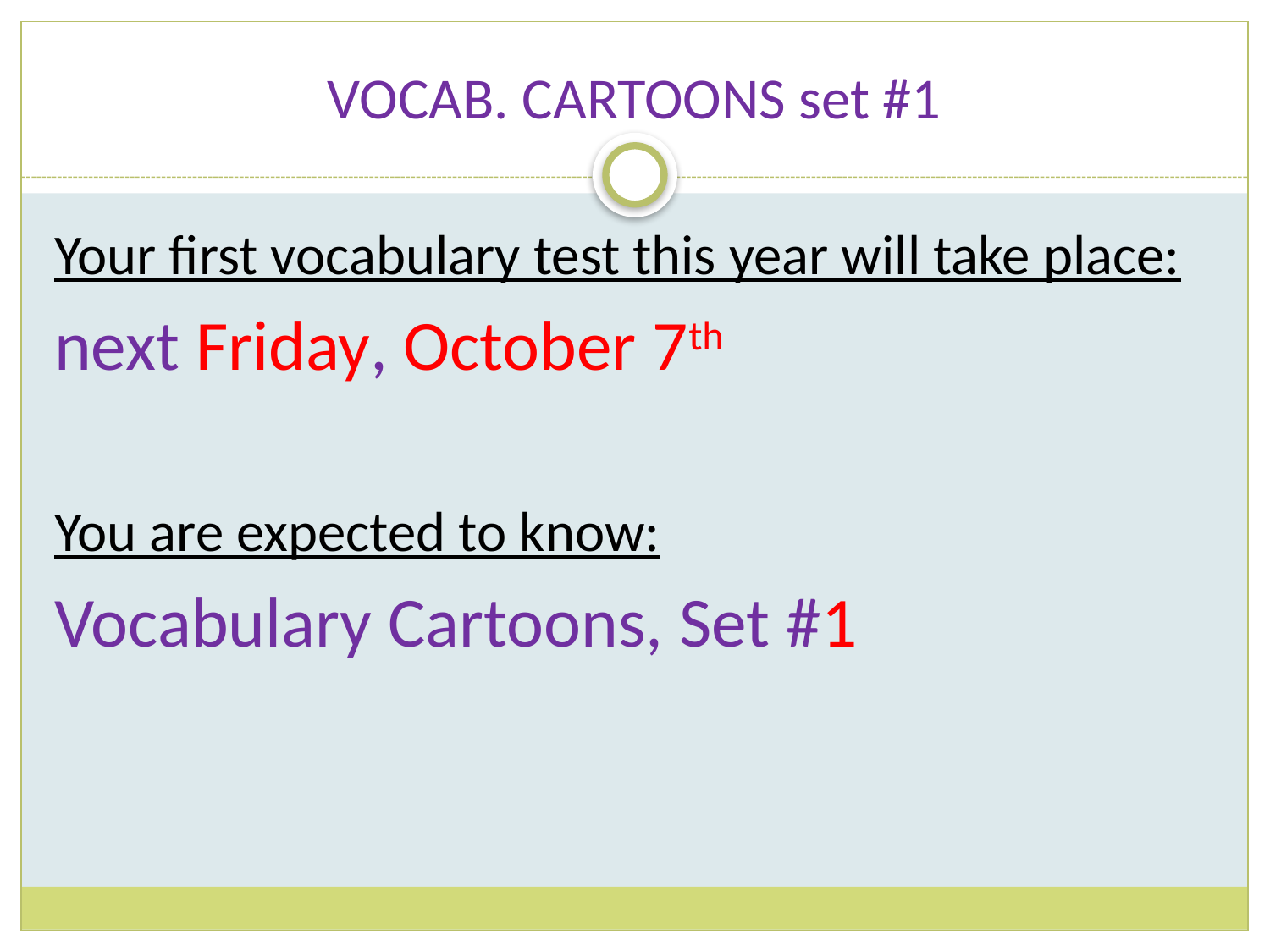

# VOCAB. CARTOONS set #1
Your first vocabulary test this year will take place:
next Friday, October 7th

You are expected to know:
Vocabulary Cartoons, Set #1